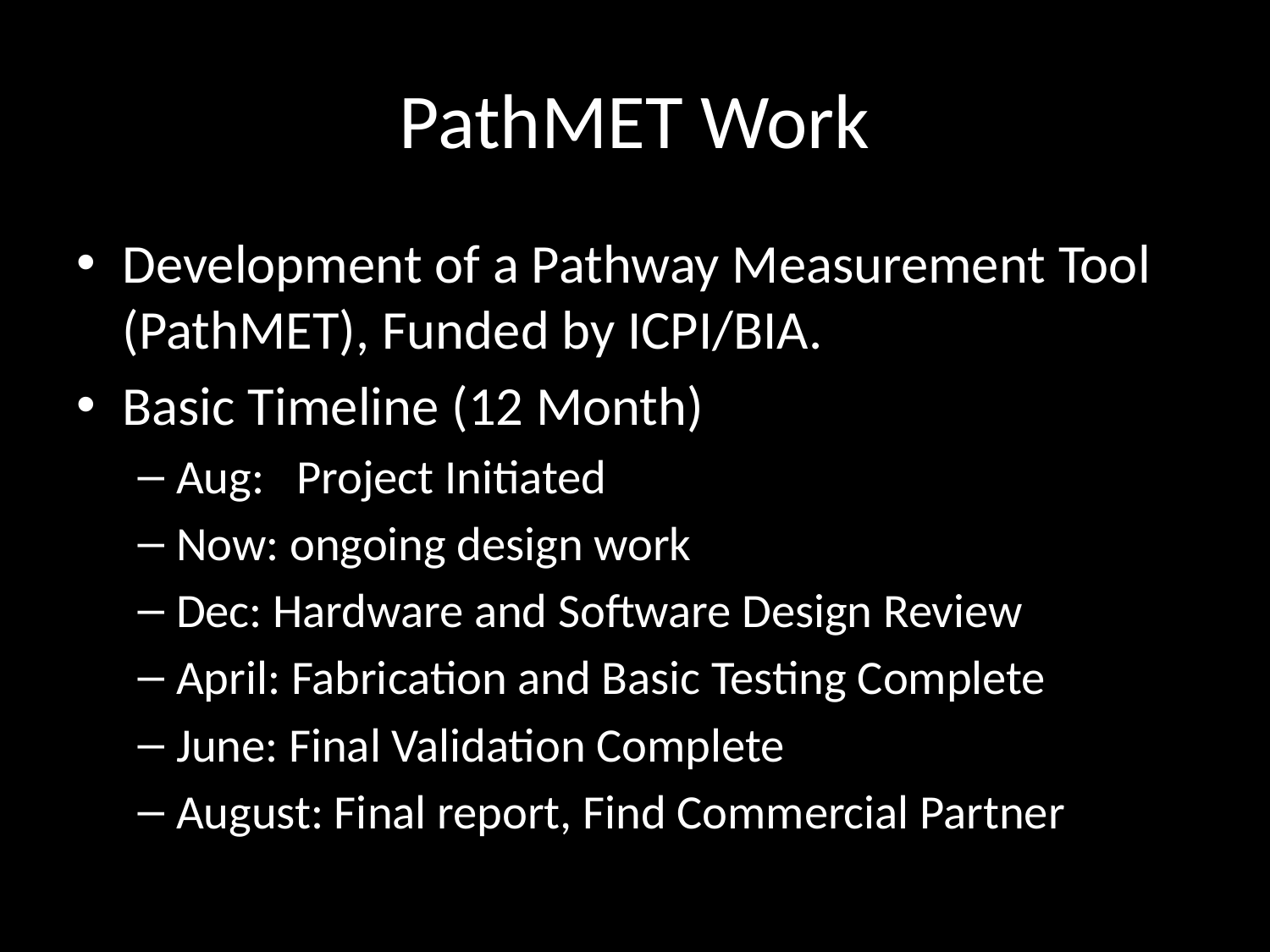

# PathMET Work
Development of a Pathway Measurement Tool (PathMET), Funded by ICPI/BIA.
Basic Timeline (12 Month)
Aug:   Project Initiated
Now: ongoing design work
Dec: Hardware and Software Design Review
April: Fabrication and Basic Testing Complete
June: Final Validation Complete
August: Final report, Find Commercial Partner